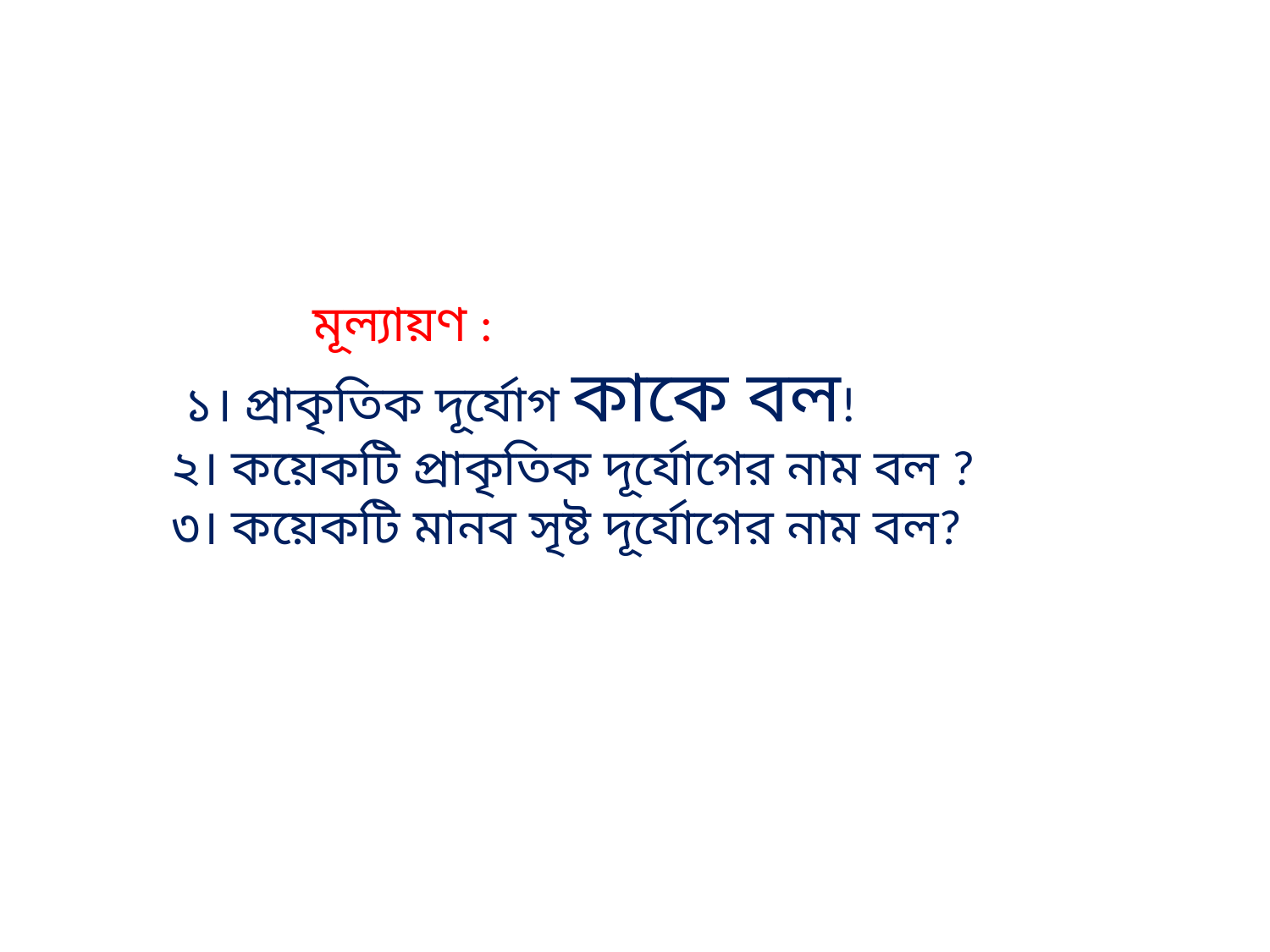

মূল্যায়ণ :
 ১। প্রাকৃতিক দূর্যোগ কাকে বল!
২। কয়েকটি প্রাকৃতিক দূর্যোগের নাম বল ?
৩। কয়েকটি মানব সৃষ্ট দূর্যোগের নাম বল?